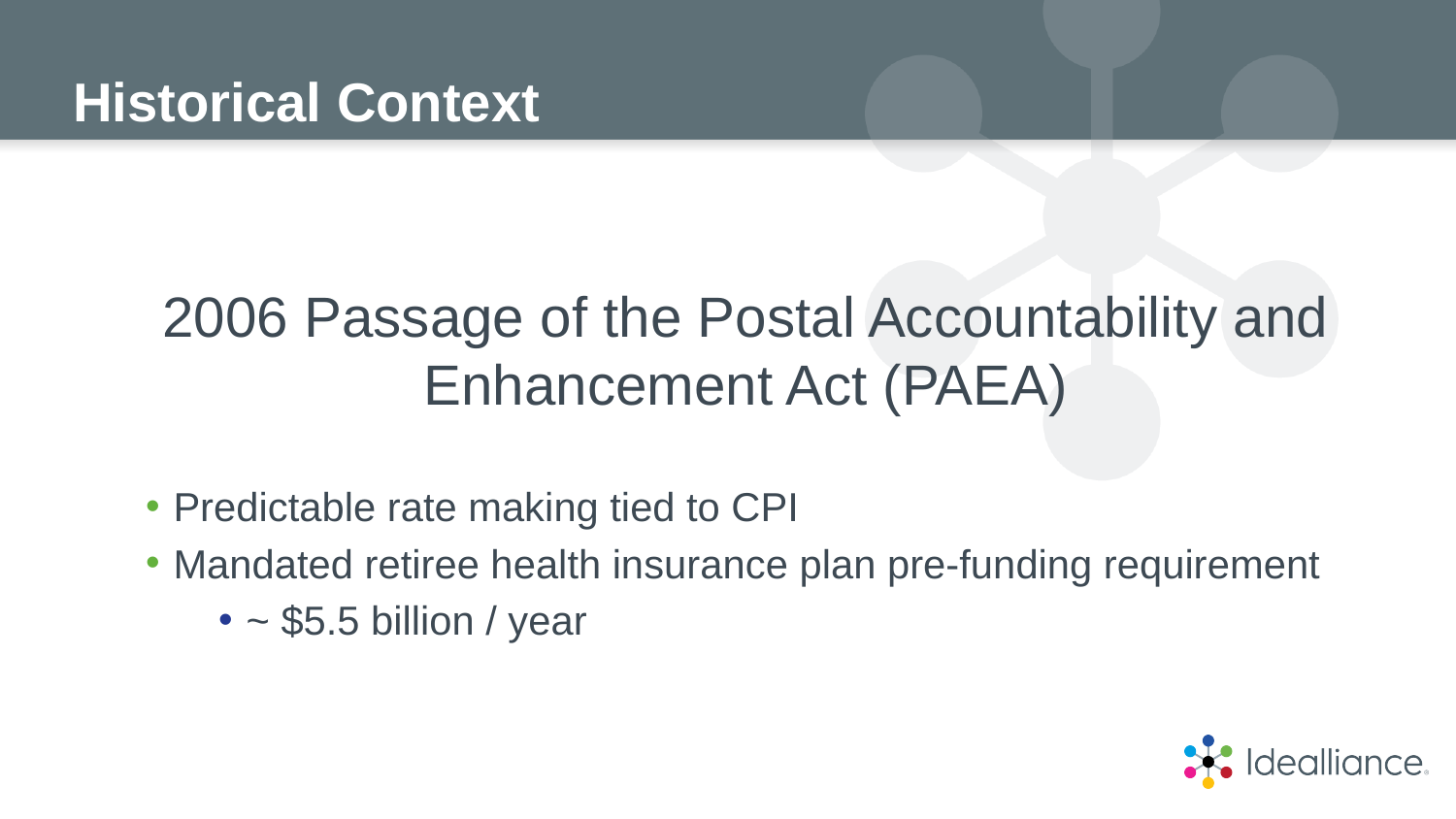

# Historical Context
2006 Passage of the Postal Accountability and Enhancement Act (PAEA)

Predictable rate making tied to CPI
Mandated retiree health insurance plan pre-funding requirement
~ $5.5 billion / year